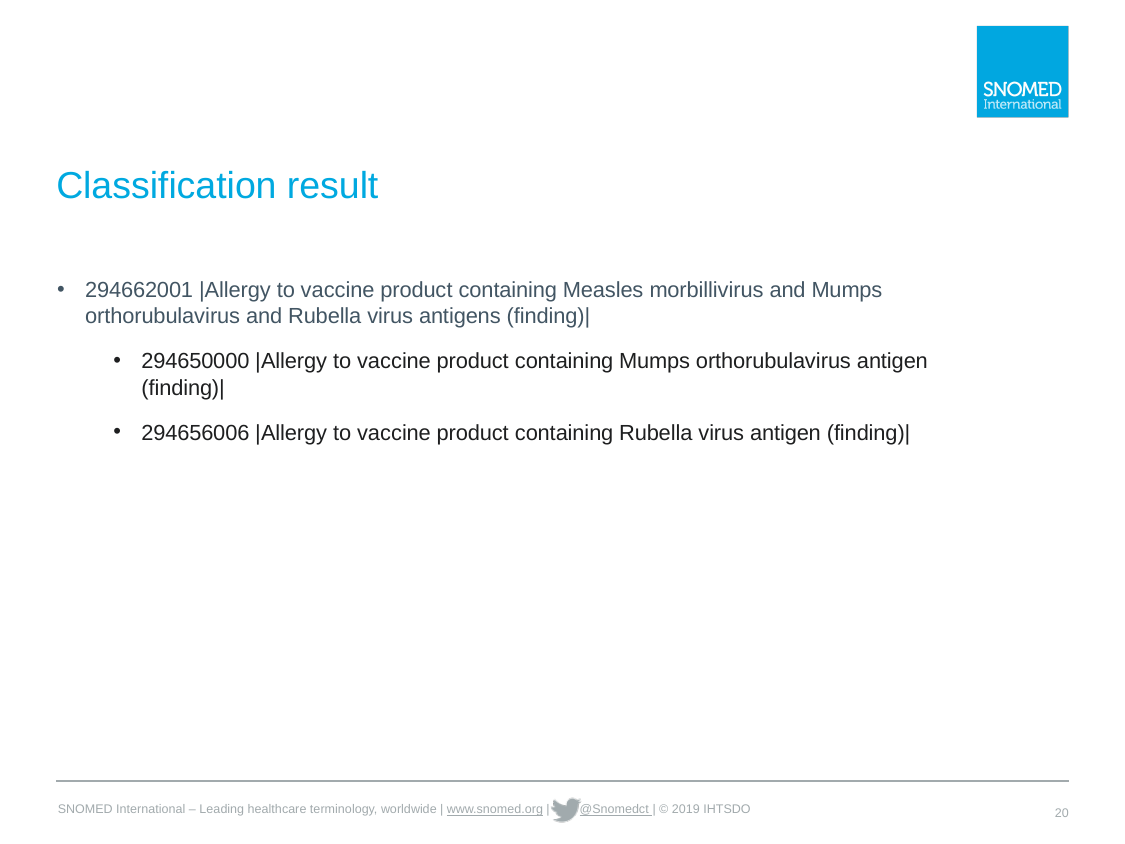

# Classification result

294662001 |Allergy to vaccine product containing Measles morbillivirus and Mumps orthorubulavirus and Rubella virus antigens (finding)|
294650000 |Allergy to vaccine product containing Mumps orthorubulavirus antigen (finding)|
294656006 |Allergy to vaccine product containing Rubella virus antigen (finding)|
20